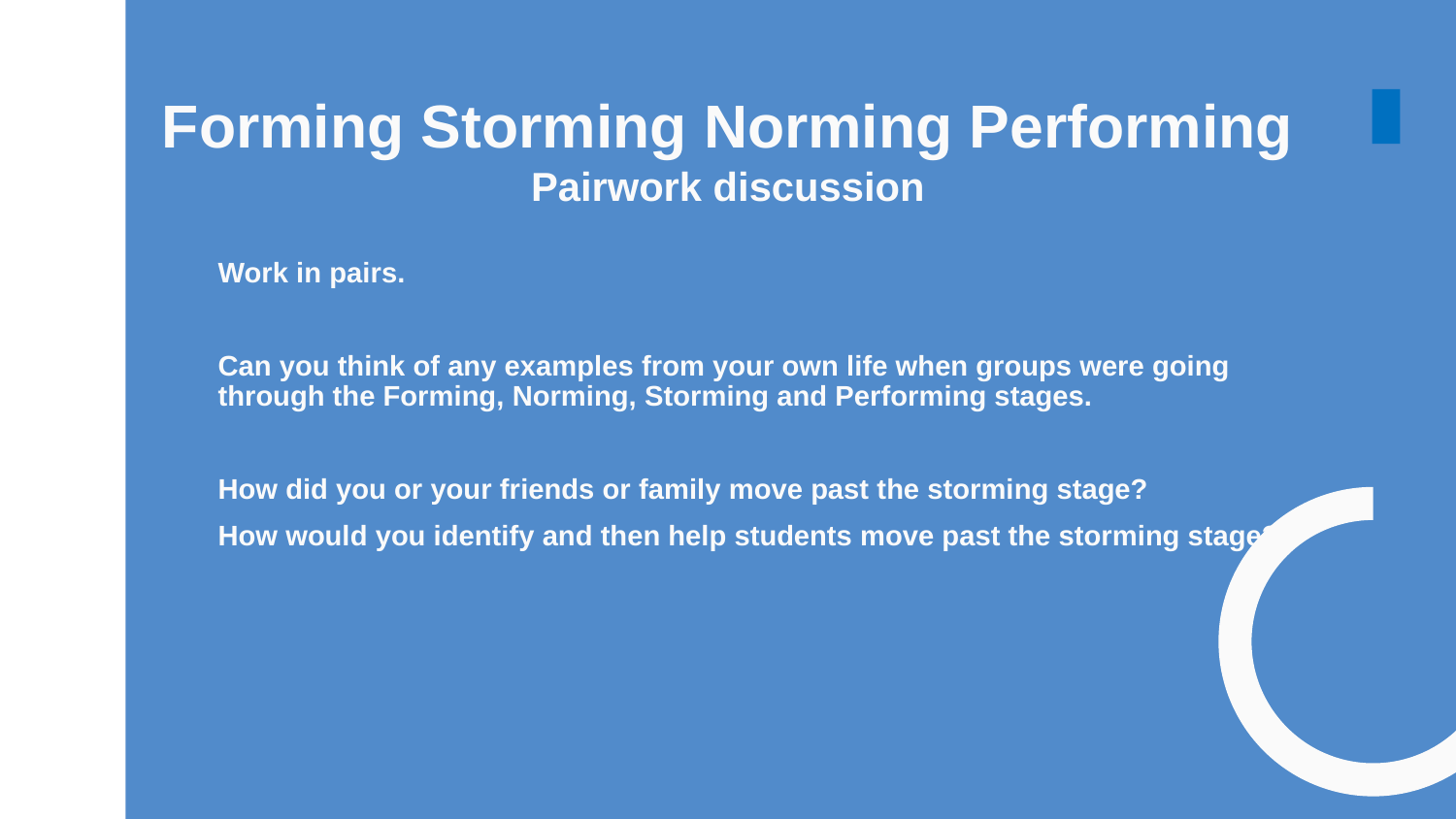

# Forming Storming Norming Performing Pairwork discussion

Work in pairs.

Can you think of any examples from your own life when groups were going through the Forming, Norming, Storming and Performing stages.

How did you or your friends or family move past the storming stage?
How would you identify and then help students move past the storming stage?